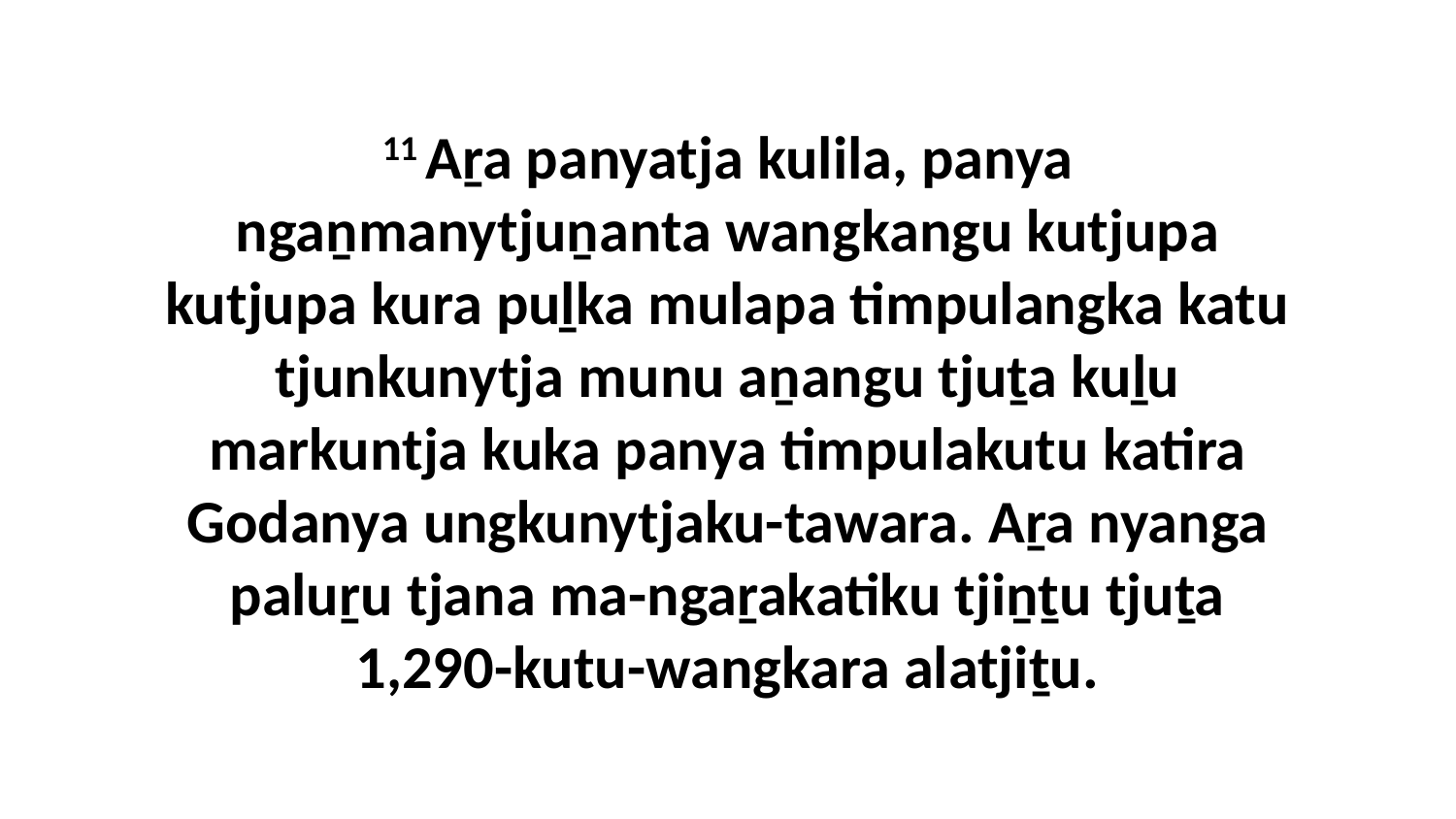

11 Aṟa panyatja kulila, panya ngaṉmanytjuṉanta wangkangu kutjupa kutjupa kura puḻka mulapa timpulangka katu tjunkunytja munu aṉangu tjuṯa kuḻu markuntja kuka panya timpulakutu katira Godanya ungkunytjaku-tawara. Aṟa nyanga paluṟu tjana ma-ngaṟakatiku tjiṉṯu tjuṯa 1,290-kutu-wangkara alatjiṯu.